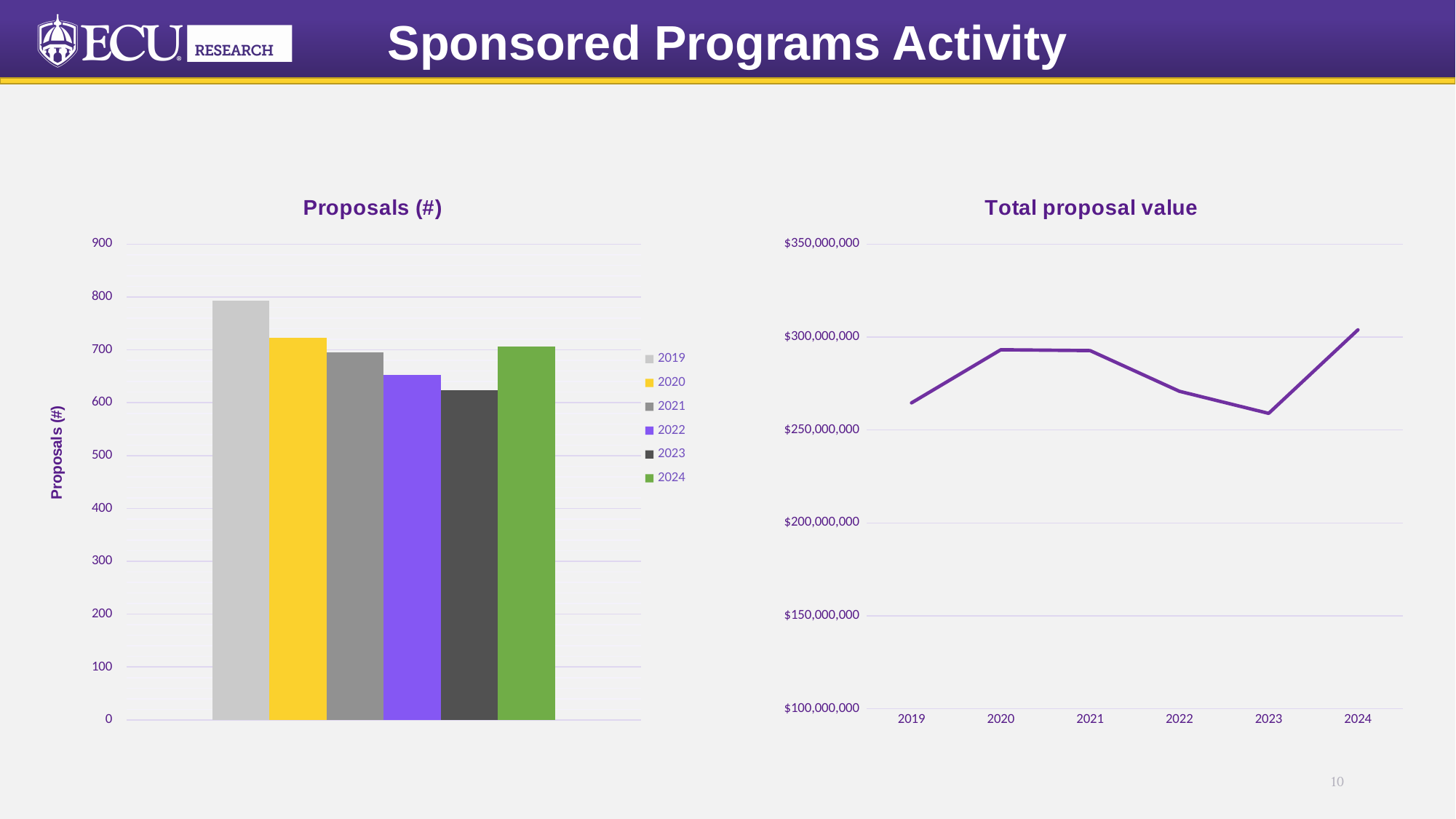

Sponsored Programs Activity

### Chart: Proposals (#)

| Category |  |  |  |  |  |  |
|---|---|---|---|---|---|---|
| Proposals (#) | 793.0 | 723.0 | 695.0 | 652.0 | 624.0 | 707.0 |

### Chart: Total proposal value

| Category | Proposals ($) |
|---|---|
| 2019 | 264592489.0 |
| 2020 | 293186866.0 |
| 2021 | 292736295.0 |
| 2022 | 270858804.0 |
| 2023 | 258950655.0 |
| 2024 | 303915912.0 |
10